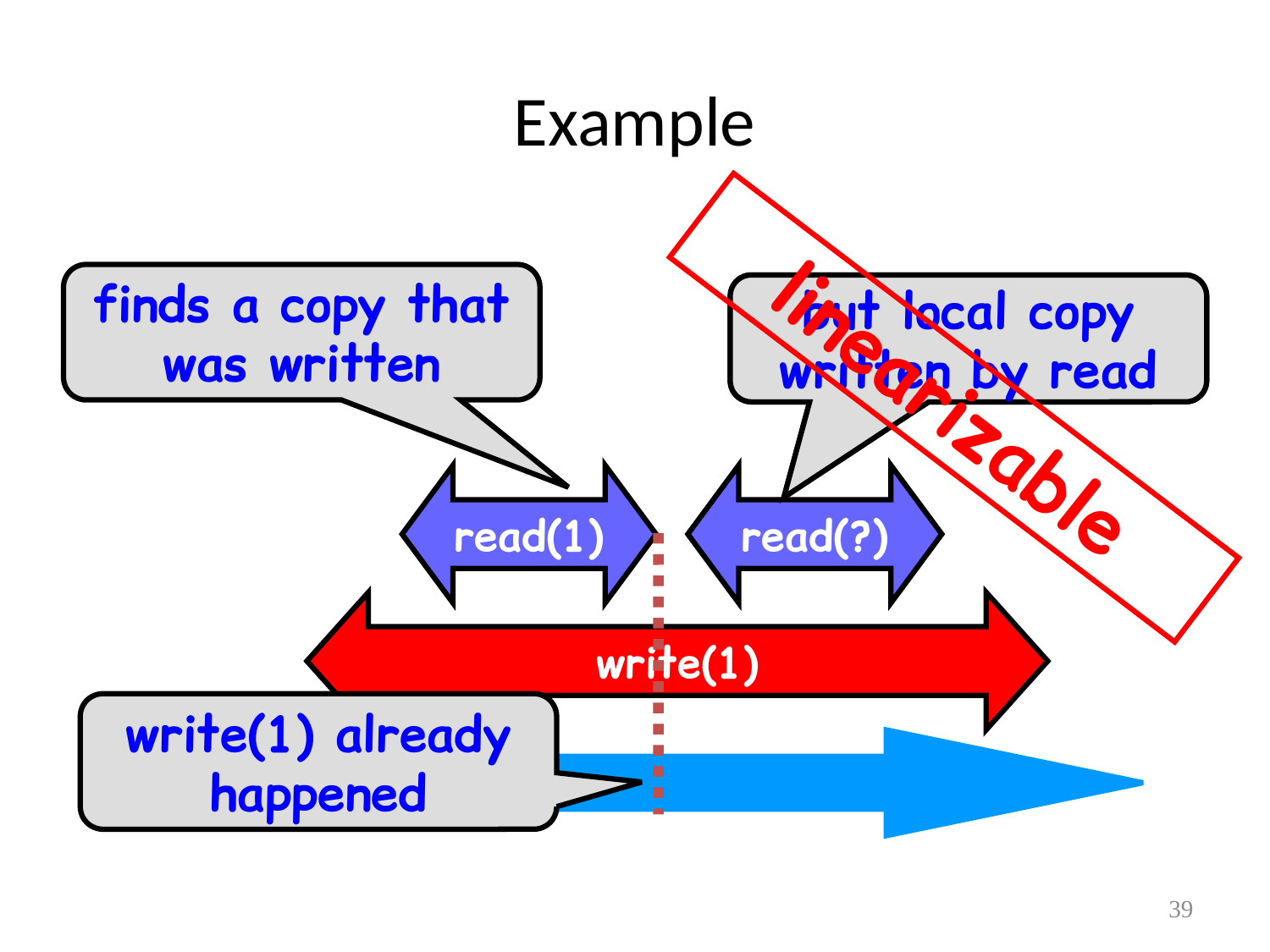

# Example
finds a copy that was written
does not find a written copy
but local copy written by read
linearizable
read(1)
read(?)

write(1)
write(1) already happened

time
time
39